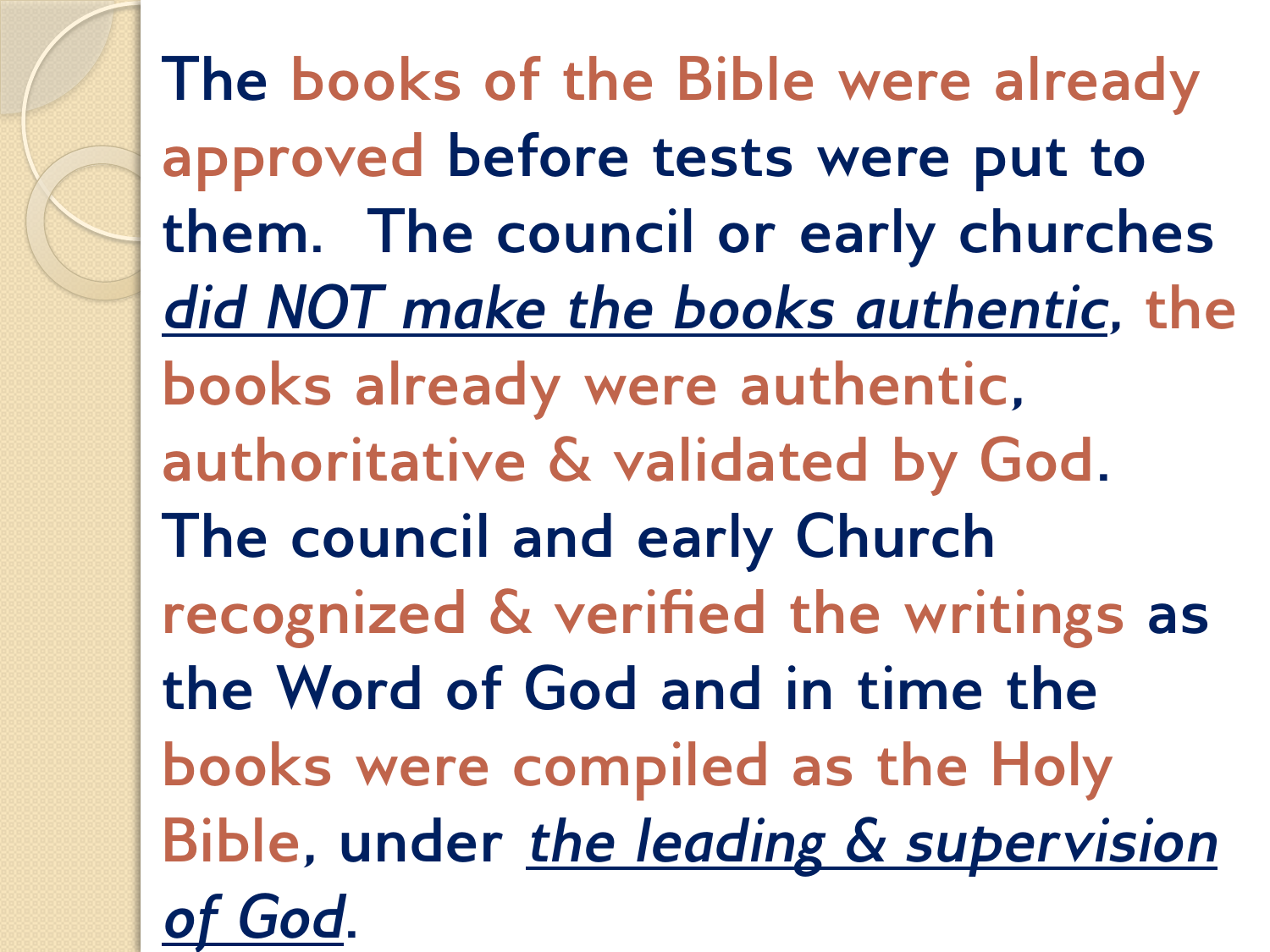

The books of the Bible were already approved before tests were put to them.  The council or early churches did NOT make the books authentic, the books already were authentic, authoritative & validated by God.  The council and early Church recognized & verified the writings as the Word of God and in time the books were compiled as the Holy Bible, under the leading & supervision of God.